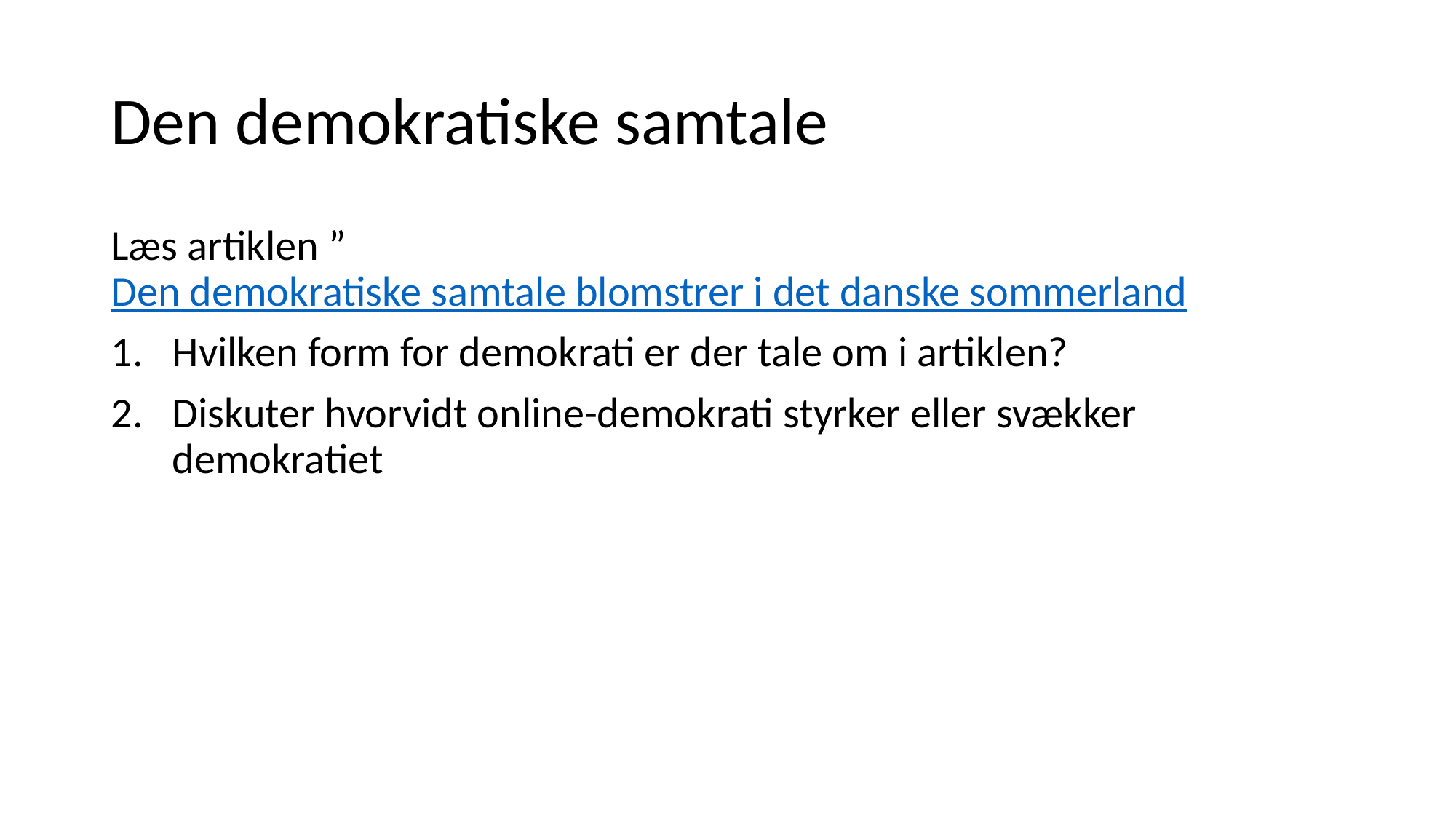

# Den demokratiske samtale
Læs artiklen ” Den demokratiske samtale blomstrer i det danske sommerland
Hvilken form for demokrati er der tale om i artiklen?
Diskuter hvorvidt online-demokrati styrker eller svækker demokratiet